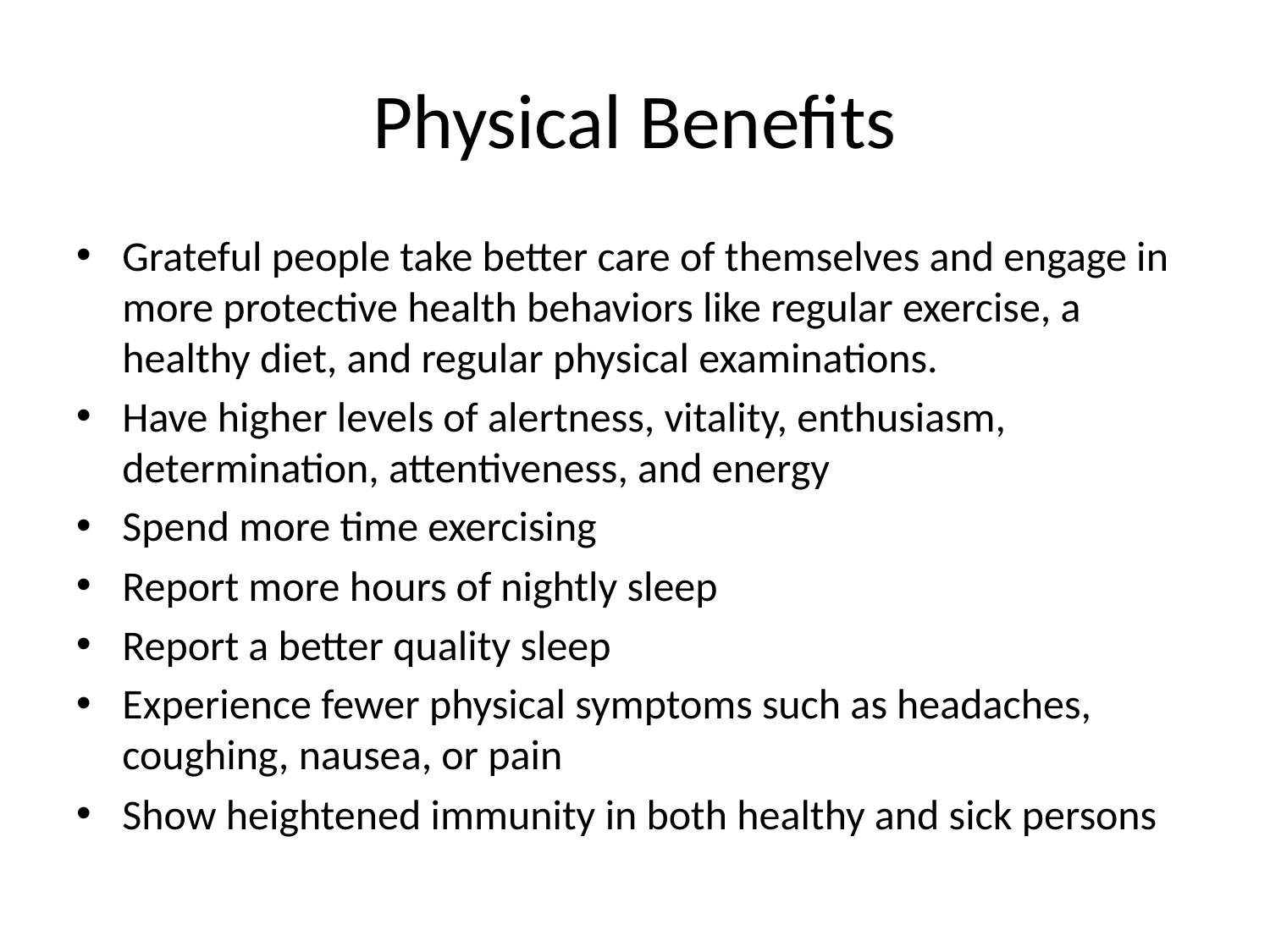

# Physical Benefits
Grateful people take better care of themselves and engage in more protective health behaviors like regular exercise, a healthy diet, and regular physical examinations.
Have higher levels of alertness, vitality, enthusiasm, determination, attentiveness, and energy
Spend more time exercising
Report more hours of nightly sleep
Report a better quality sleep
Experience fewer physical symptoms such as headaches, coughing, nausea, or pain
Show heightened immunity in both healthy and sick persons